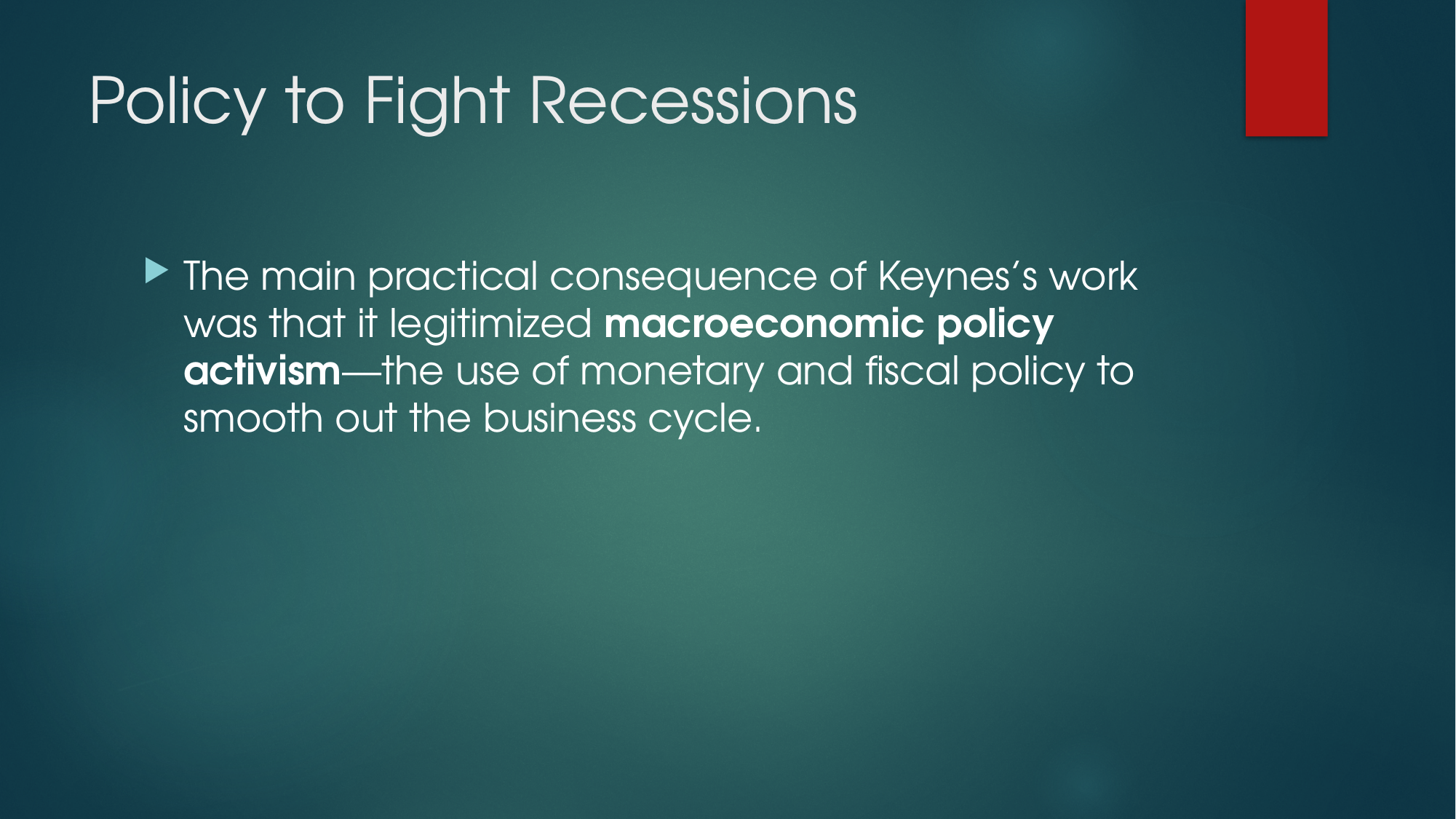

# Policy to Fight Recessions
The main practical consequence of Keynes’s work was that it legitimized macroeconomic policy activism—the use of monetary and fiscal policy to smooth out the business cycle.